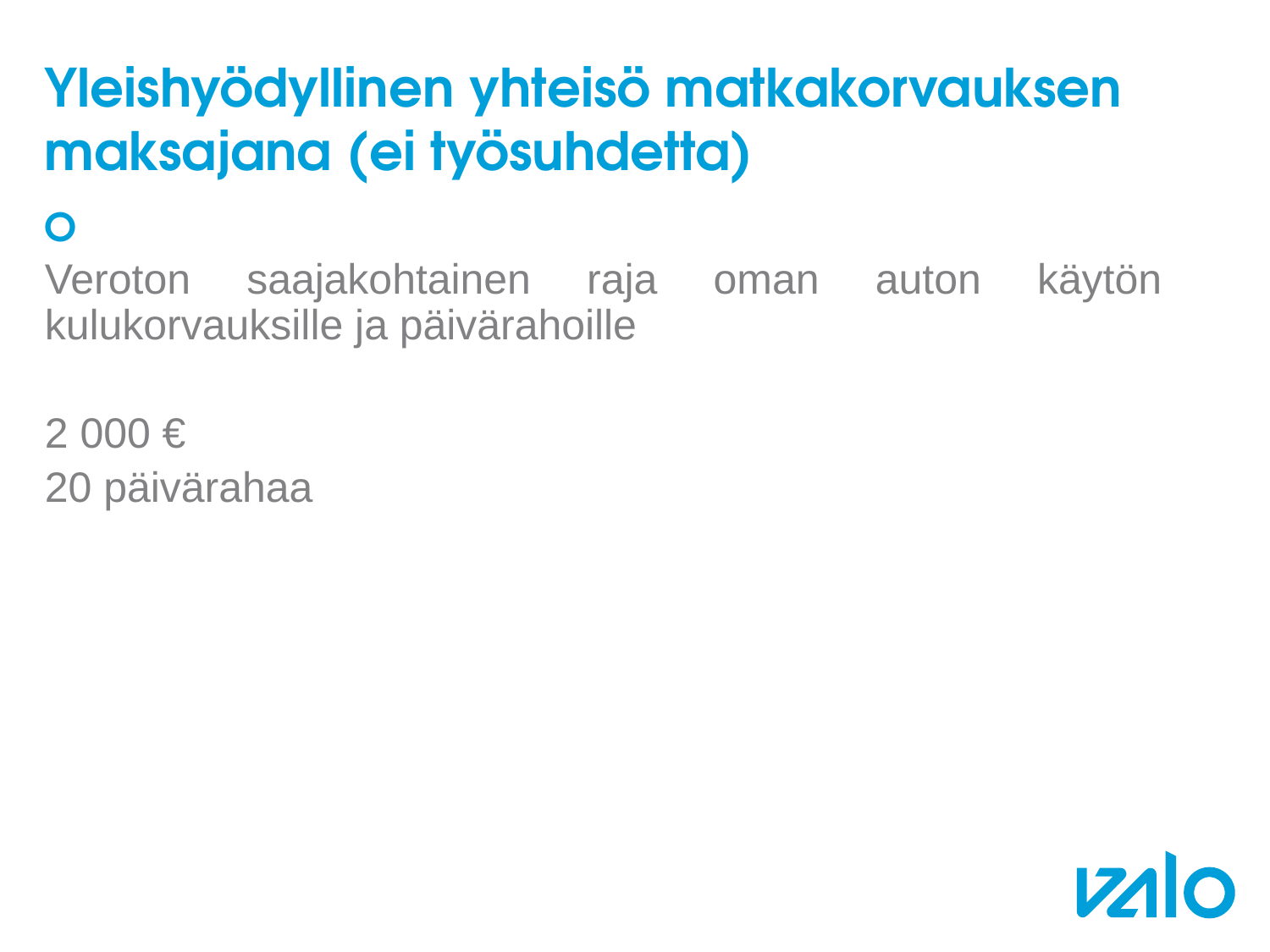

# Yleishyödyllinen yhteisö matkakorvauksen maksajana (ei työsuhdetta)
O
Veroton saajakohtainen raja oman auton käytön kulukorvauksille ja päivärahoille

2 000 €
20 päivärahaa